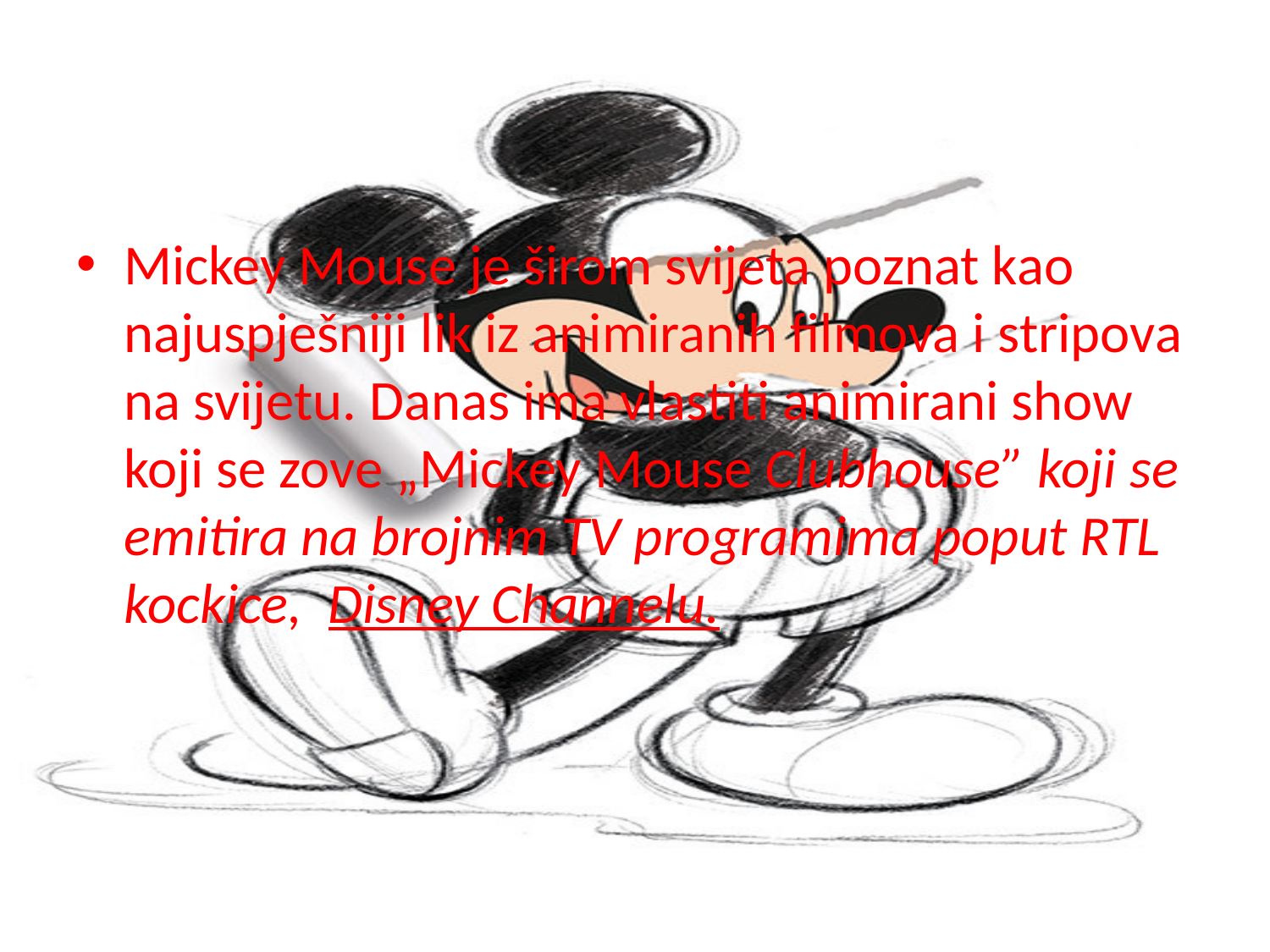

#
Mickey Mouse je širom svijeta poznat kao najuspješniji lik iz animiranih filmova i stripova na svijetu. Danas ima vlastiti animirani show koji se zove „Mickey Mouse Clubhouse” koji se emitira na brojnim TV programima poput RTL kockice,  Disney Channelu.